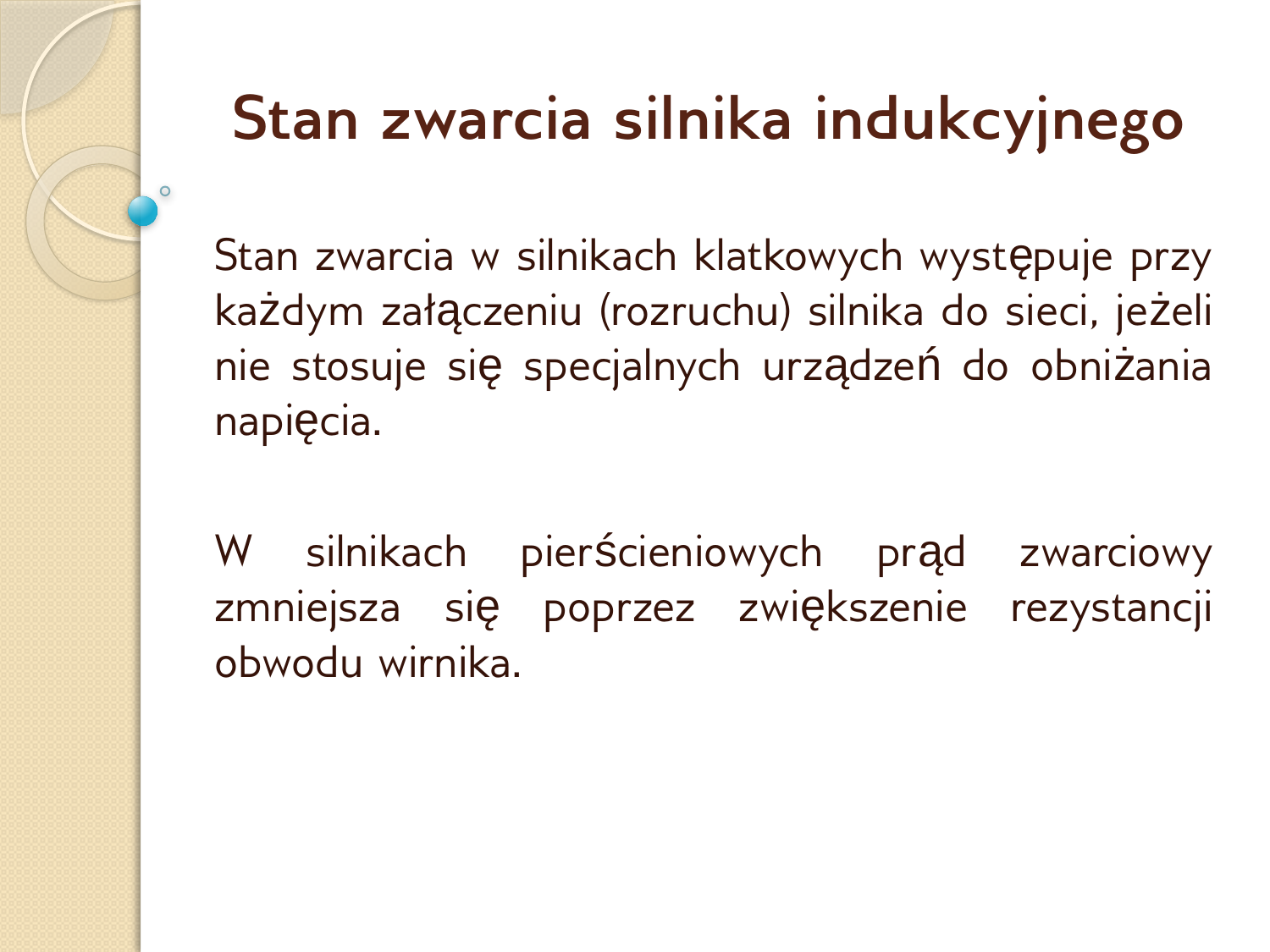

# Stan zwarcia silnika indukcyjnego

Stan zwarcia w silnikach klatkowych występuje przy każdym załączeniu (rozruchu) silnika do sieci, jeżeli nie stosuje się specjalnych urządzeń do obniżania napięcia.

W silnikach pierścieniowych prąd zwarciowy zmniejsza się poprzez zwiększenie rezystancji obwodu wirnika.